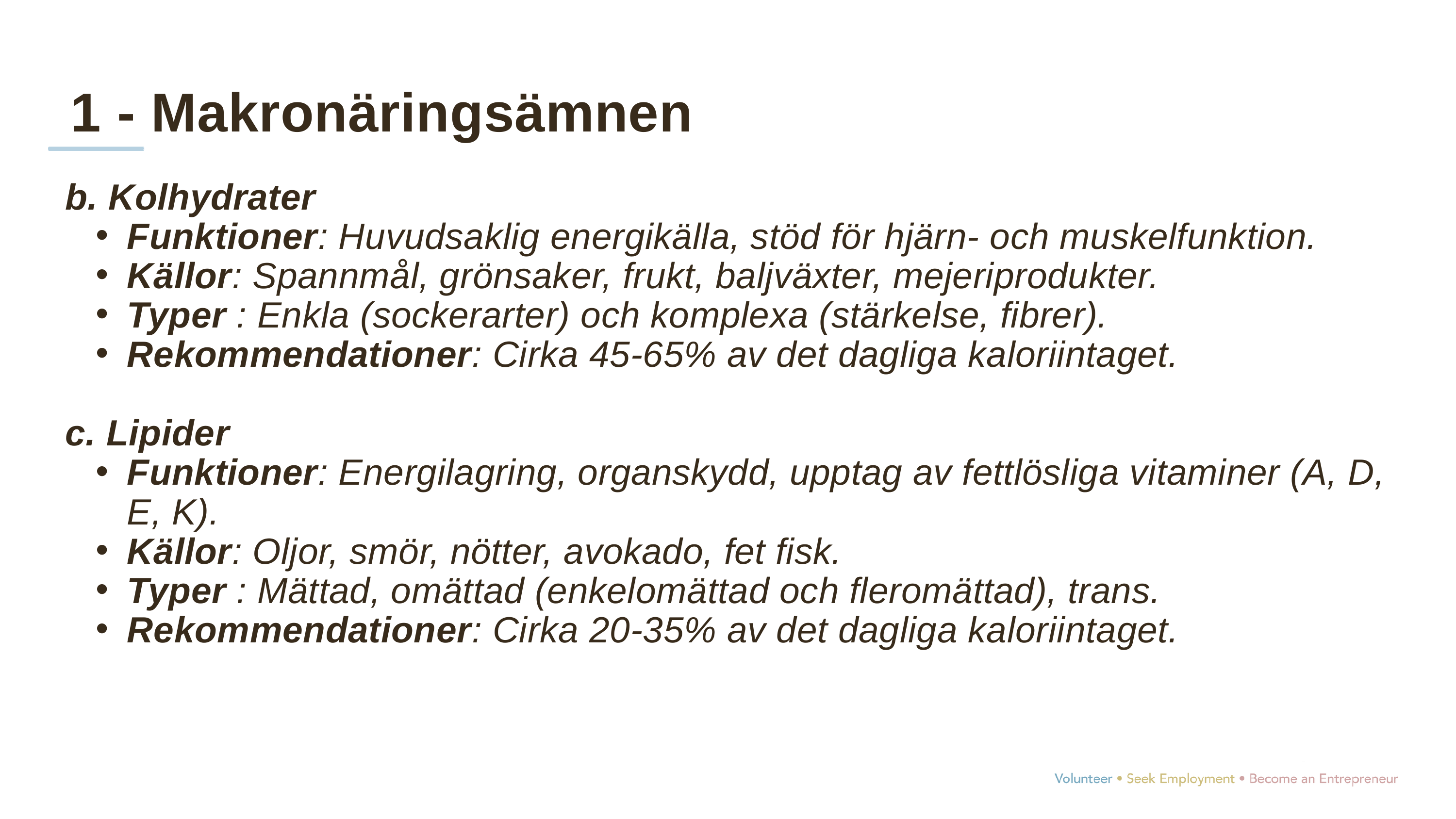

1 - Makronäringsämnen

b. Kolhydrater
Funktioner: Huvudsaklig energikälla, stöd för hjärn- och muskelfunktion.
Källor: Spannmål, grönsaker, frukt, baljväxter, mejeriprodukter.
Typer : Enkla (sockerarter) och komplexa (stärkelse, fibrer).
Rekommendationer: Cirka 45-65% av det dagliga kaloriintaget.

c. Lipider
Funktioner: Energilagring, organskydd, upptag av fettlösliga vitaminer (A, D, E, K).
Källor: Oljor, smör, nötter, avokado, fet fisk.
Typer : Mättad, omättad (enkelomättad och fleromättad), trans.
Rekommendationer: Cirka 20-35% av det dagliga kaloriintaget.